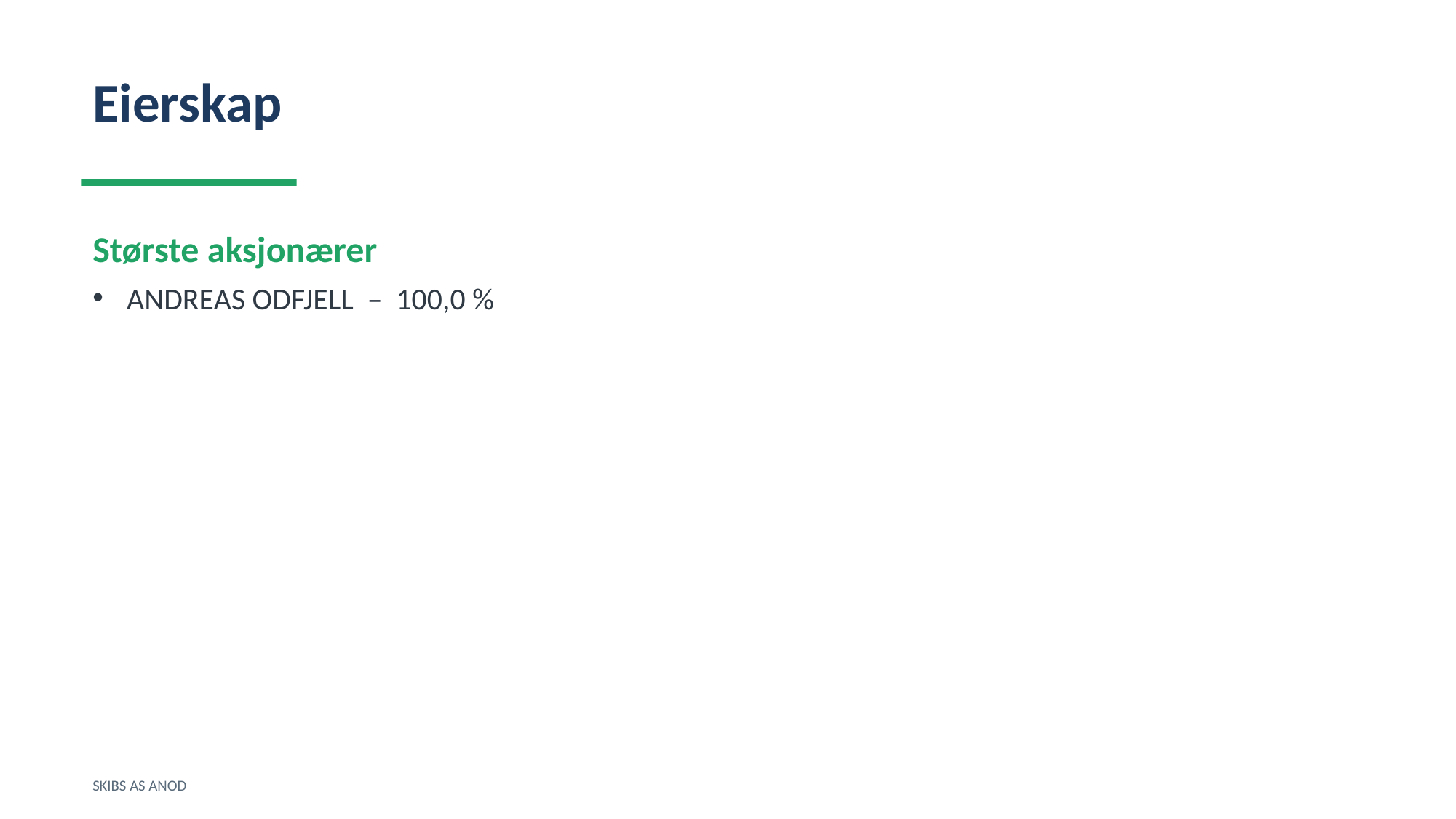

Eierskap

Største aksjonærer
ANDREAS ODFJELL  –  100,0 %
SKIBS AS ANOD